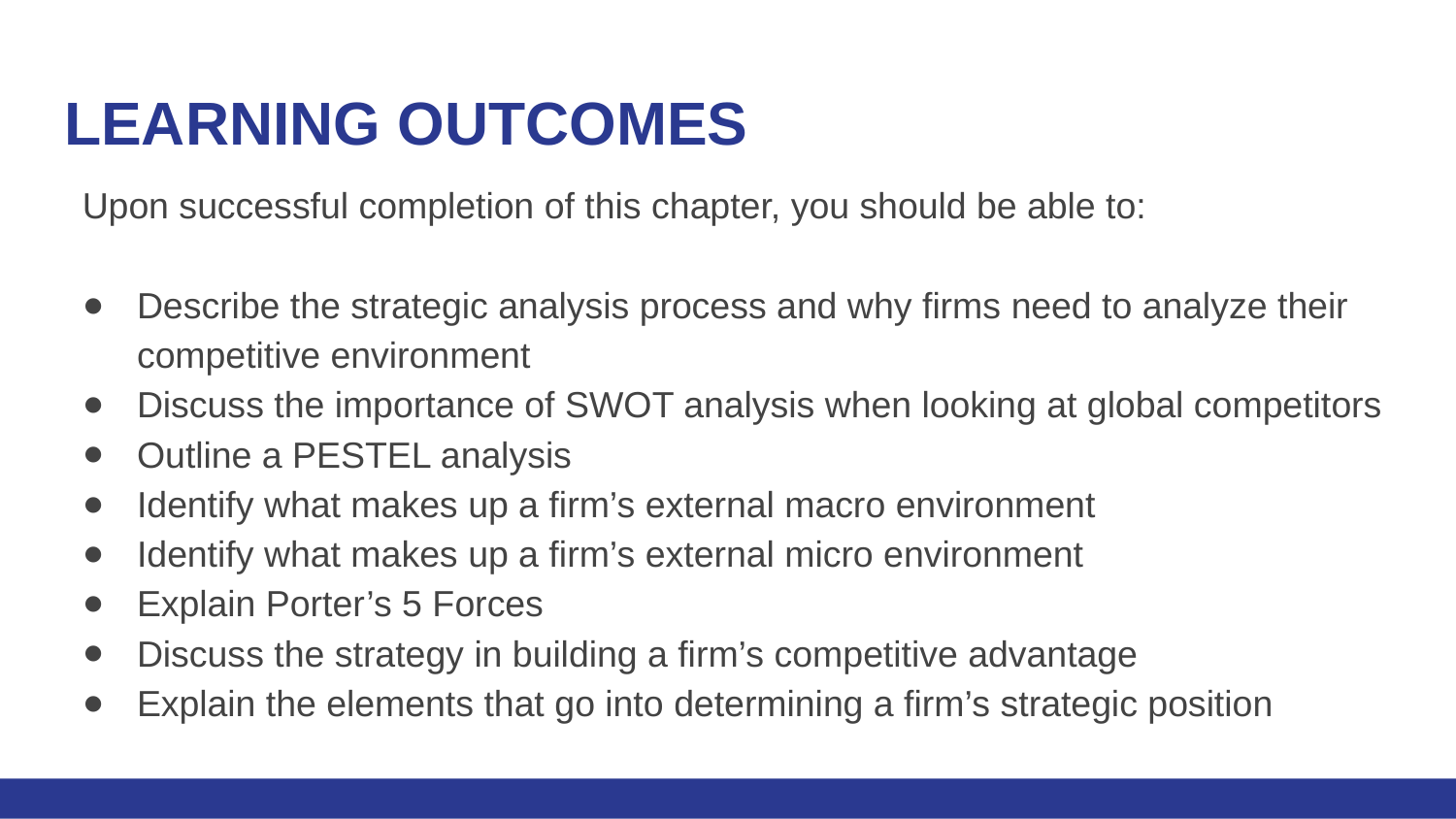

# LEARNING OUTCOMES
Upon successful completion of this chapter, you should be able to:

Describe the strategic analysis process and why firms need to analyze their competitive environment
Discuss the importance of SWOT analysis when looking at global competitors
Outline a PESTEL analysis
Identify what makes up a firm’s external macro environment
Identify what makes up a firm’s external micro environment
Explain Porter’s 5 Forces
Discuss the strategy in building a firm’s competitive advantage
Explain the elements that go into determining a firm’s strategic position